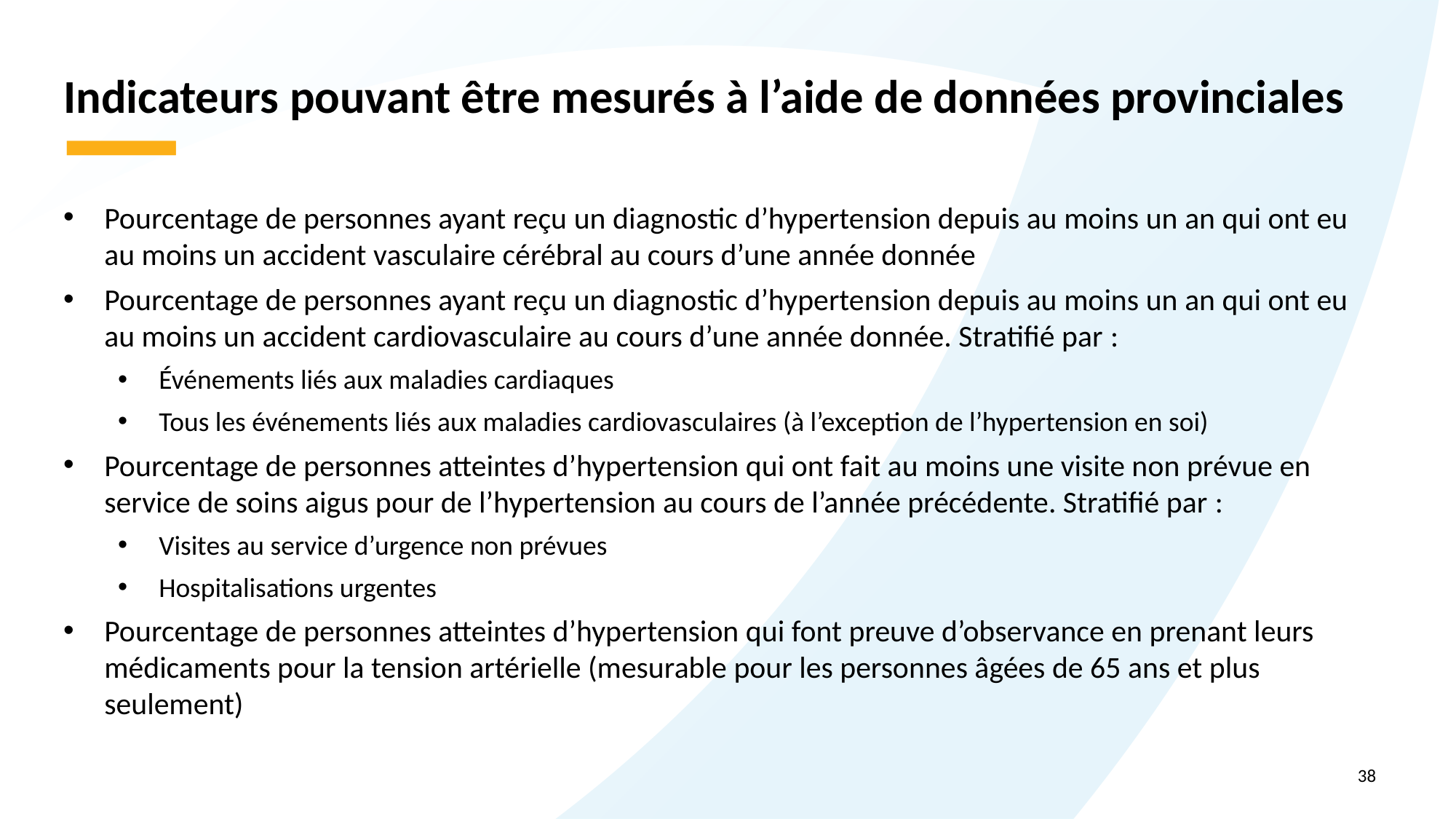

# Indicateurs pouvant être mesurés à l’aide de données provinciales
Pourcentage de personnes ayant reçu un diagnostic d’hypertension depuis au moins un an qui ont eu au moins un accident vasculaire cérébral au cours d’une année donnée
Pourcentage de personnes ayant reçu un diagnostic d’hypertension depuis au moins un an qui ont eu au moins un accident cardiovasculaire au cours d’une année donnée. Stratifié par :
Événements liés aux maladies cardiaques
Tous les événements liés aux maladies cardiovasculaires (à l’exception de l’hypertension en soi)
Pourcentage de personnes atteintes d’hypertension qui ont fait au moins une visite non prévue en service de soins aigus pour de l’hypertension au cours de l’année précédente. Stratifié par :
Visites au service d’urgence non prévues
Hospitalisations urgentes
Pourcentage de personnes atteintes d’hypertension qui font preuve d’observance en prenant leurs médicaments pour la tension artérielle (mesurable pour les personnes âgées de 65 ans et plus seulement)

38